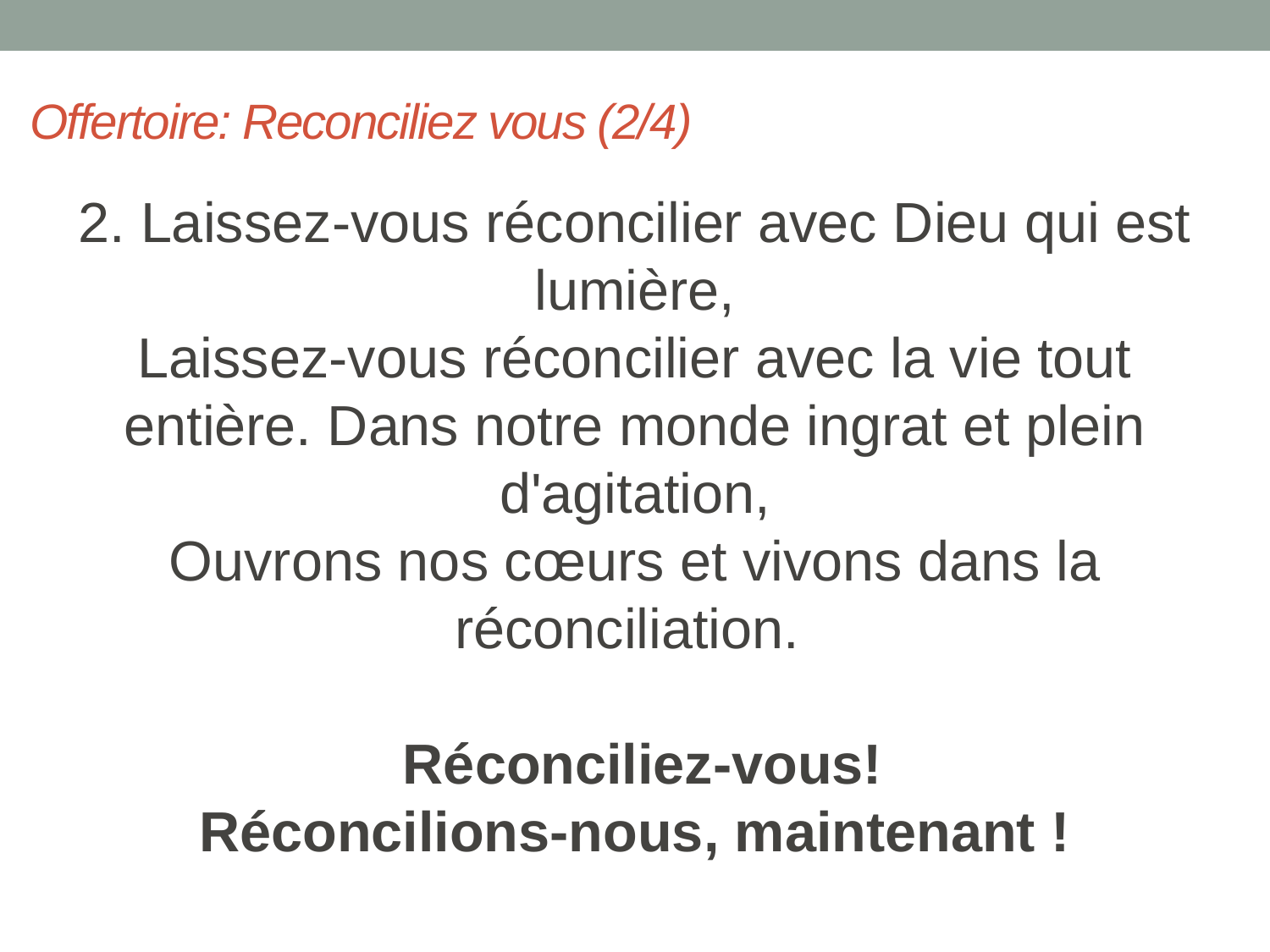

# Offertoire: Reconciliez vous (2/4)
2. Laissez-vous réconcilier avec Dieu qui est lumière,
Laissez-vous réconcilier avec la vie tout entière. Dans notre monde ingrat et plein d'agitation,
Ouvrons nos cœurs et vivons dans la réconciliation.

 Réconciliez-vous!
Réconcilions-nous, maintenant !